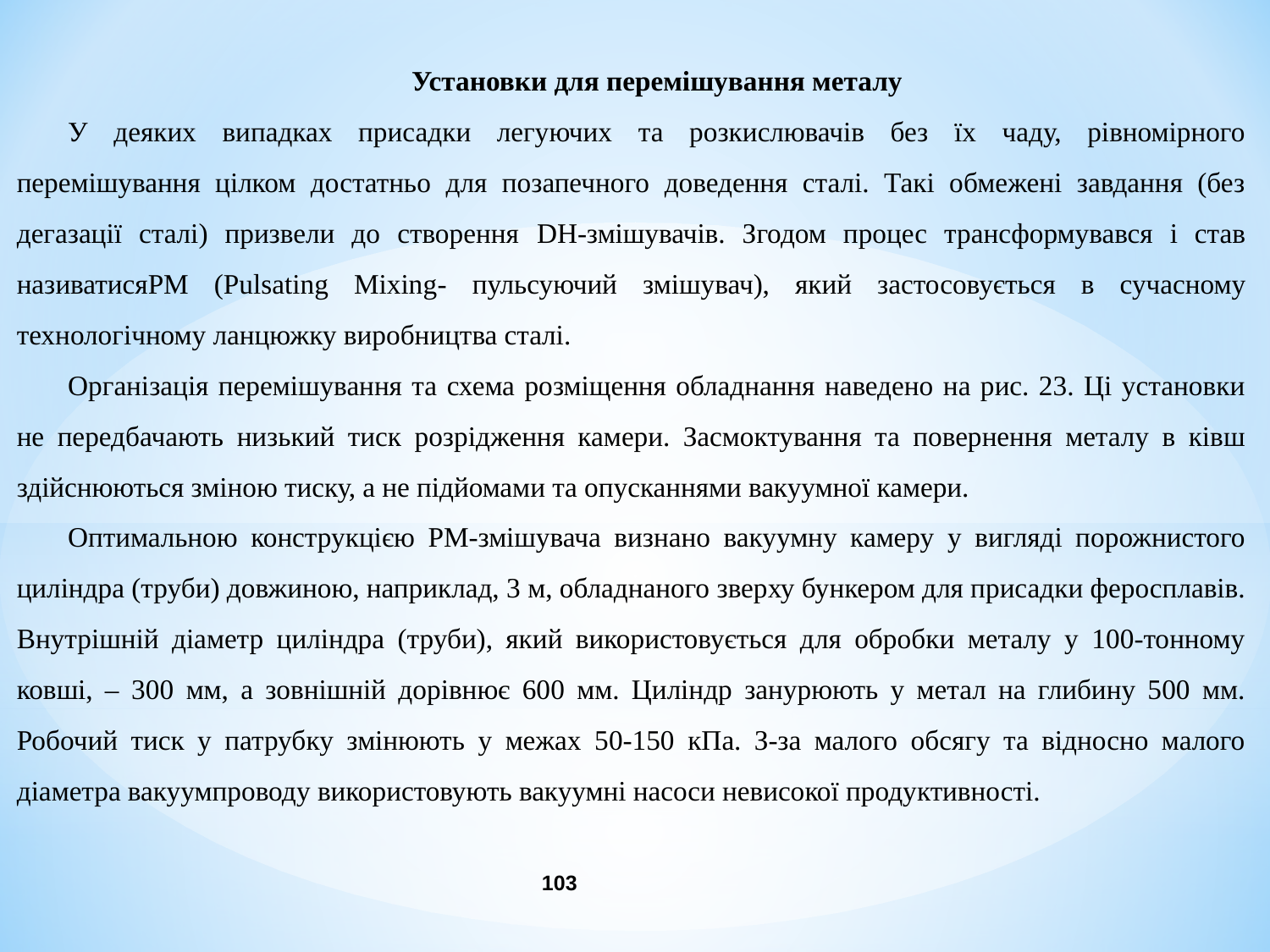

Установки для перемішування металу
У деяких випадках присадки легуючих та розкислювачів без їх чаду, рівномірного перемішування цілком достатньо для позапечного доведення сталі. Такі обмежені завдання (без дегазації сталі) призвели до створення DH-змішувачів. Згодом процес трансформувався і став називатисяPM (Pulsating Mixing- пульсуючий змішувач), який застосовується в сучасному технологічному ланцюжку виробництва сталі.
Організація перемішування та схема розміщення обладнання наведено на рис. 23. Ці установки не передбачають низький тиск розрідження камери. Засмоктування та повернення металу в ківш здійснюються зміною тиску, а не підйомами та опусканнями вакуумної камери.
Оптимальною конструкцією РМ-змішувача визнано вакуумну камеру у вигляді порожнистого циліндра (труби) довжиною, наприклад, 3 м, обладнаного зверху бункером для присадки феросплавів. Внутрішній діаметр циліндра (труби), який використовується для обробки металу у 100-тонному ковші, – 300 мм, а зовнішній дорівнює 600 мм. Циліндр занурюють у метал на глибину 500 мм. Робочий тиск у патрубку змінюють у межах 50-150 кПа. З-за малого обсягу та відносно малого діаметра вакуумпроводу використовують вакуумні насоси невисокої продуктивності.
103